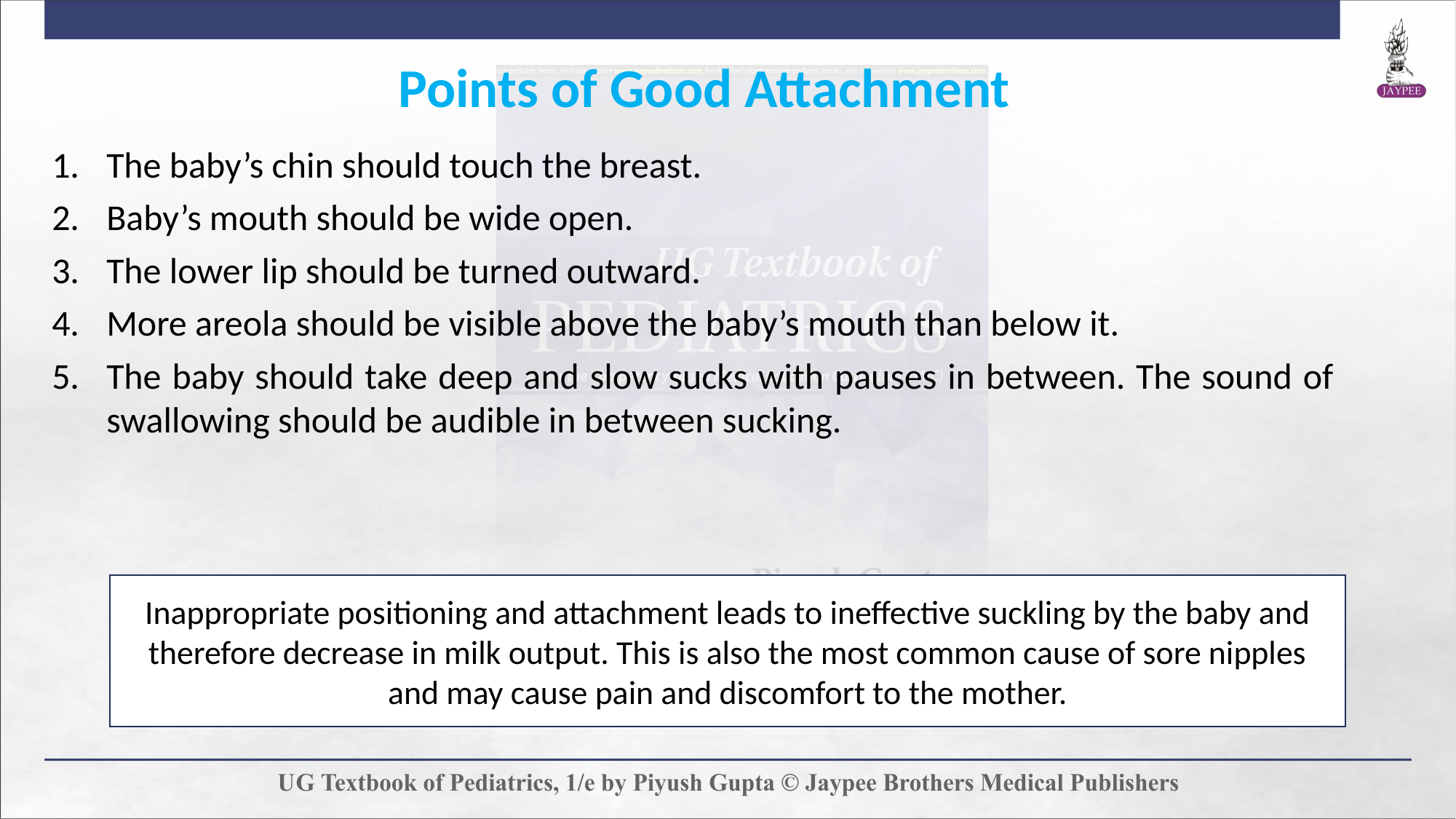

Points of Good Attachment
The baby’s chin should touch the breast.
Baby’s mouth should be wide open.
The lower lip should be turned outward.
More areola should be visible above the baby’s mouth than below it.
The baby should take deep and slow sucks with pauses in between. The sound of swallowing should be audible in between sucking.

Inappropriate positioning and attachment leads to ineffective suckling by the baby and therefore decrease in milk output. This is also the most common cause of sore nipples and may cause pain and discomfort to the mother.